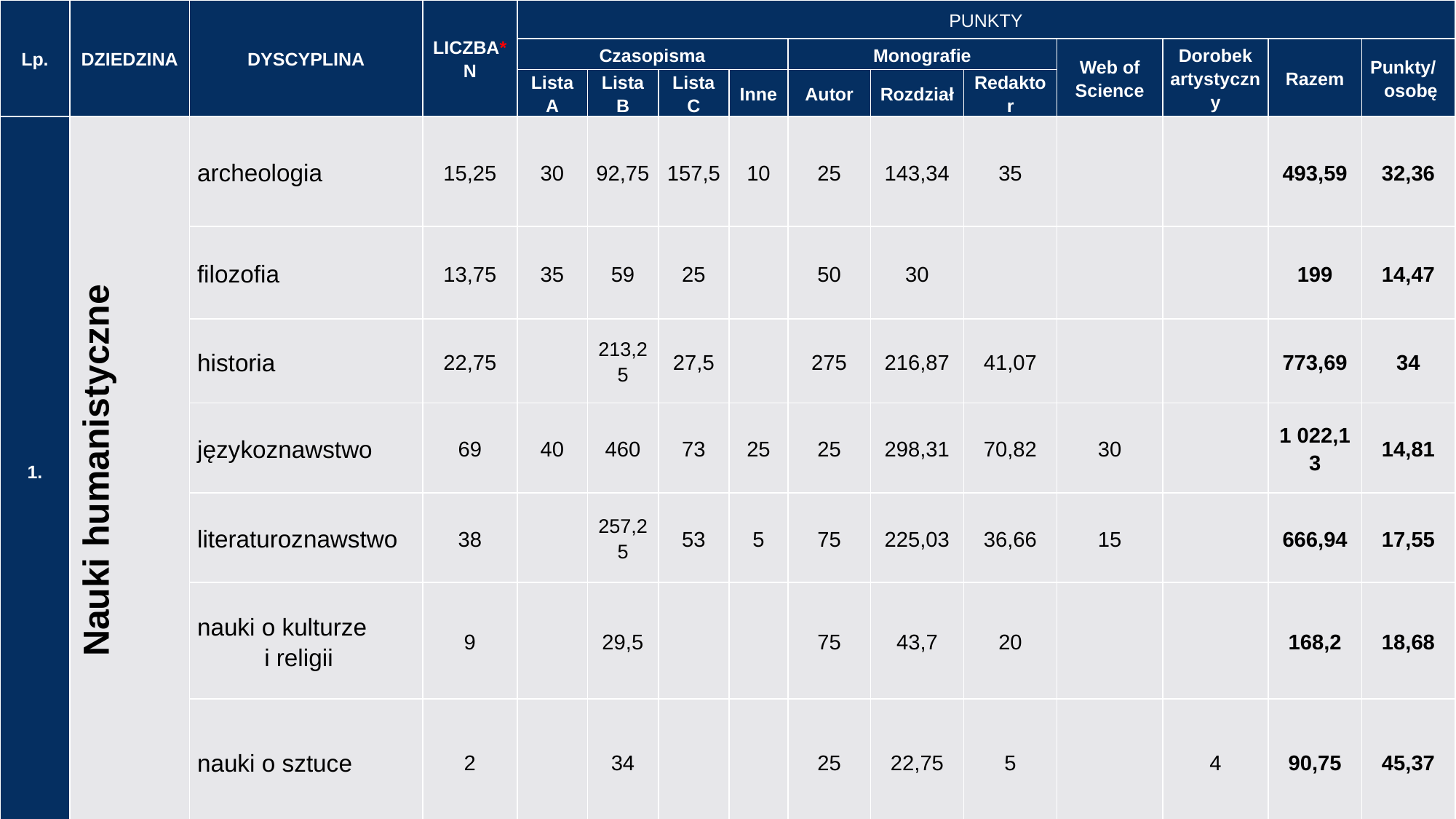

| Lp. | DZIEDZINA | DYSCYPLINA | LICZBA\* N | PUNKTY |  |  |  |  |  |  |  |  |  |  |
| --- | --- | --- | --- | --- | --- | --- | --- | --- | --- | --- | --- | --- | --- | --- |
|  |  |  |  | Czasopisma |  |  |  | Monografie |  |  | Web of Science | Dorobek artystyczny | Razem | Punkty/ osobę |
|  |  |  |  | Lista A | Lista B | Lista C | Inne | Autor | Rozdział | Redaktor |  |  |  |  |
| 1. | Nauki humanistyczne | archeologia | 15,25 | 30 | 92,75 | 157,5 | 10 | 25 | 143,34 | 35 |  |  | 493,59 | 32,36 |
|  |  | filozofia | 13,75 | 35 | 59 | 25 |  | 50 | 30 |  |  |  | 199 | 14,47 |
|  |  | historia | 22,75 |  | 213,25 | 27,5 |  | 275 | 216,87 | 41,07 |  |  | 773,69 | 34 |
|  |  | językoznawstwo | 69 | 40 | 460 | 73 | 25 | 25 | 298,31 | 70,82 | 30 |  | 1 022,13 | 14,81 |
|  |  | literaturoznawstwo | 38 |  | 257,25 | 53 | 5 | 75 | 225,03 | 36,66 | 15 |  | 666,94 | 17,55 |
|  |  | nauki o kulturze i religii | 9 |  | 29,5 |  |  | 75 | 43,7 | 20 |  |  | 168,2 | 18,68 |
|  |  | nauki o sztuce | 2 |  | 34 |  |  | 25 | 22,75 | 5 |  | 4 | 90,75 | 45,37 |